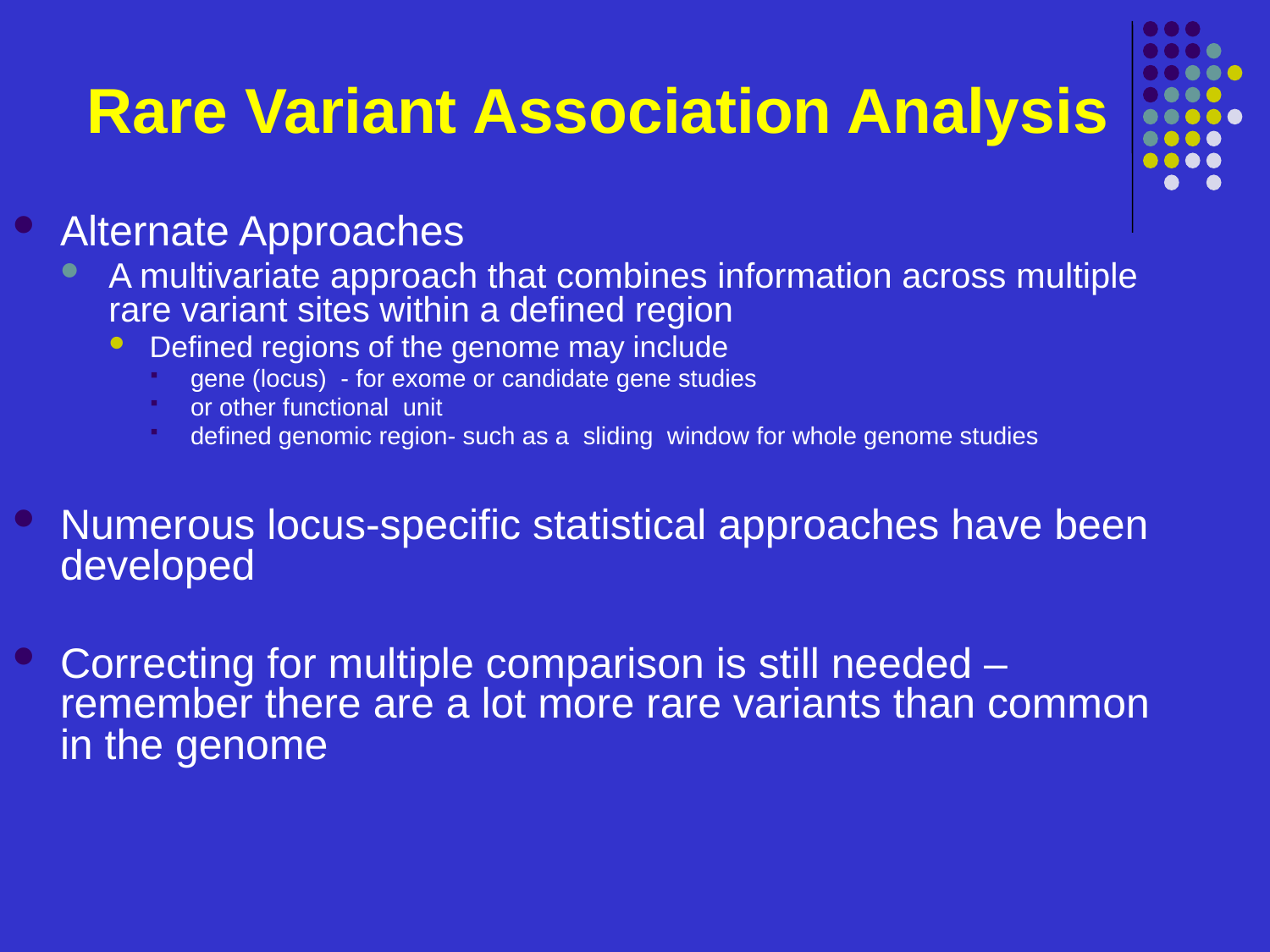

# Rare Variant Association Analysis

Alternate Approaches
A multivariate approach that combines information across multiple rare variant sites within a defined region
Defined regions of the genome may include
gene (locus)  - for exome or candidate gene studies
or other functional  unit
defined genomic region- such as a  sliding  window for whole genome studies

Numerous locus-specific statistical approaches have been developed

Correcting for multiple comparison is still needed – remember there are a lot more rare variants than common in the genome